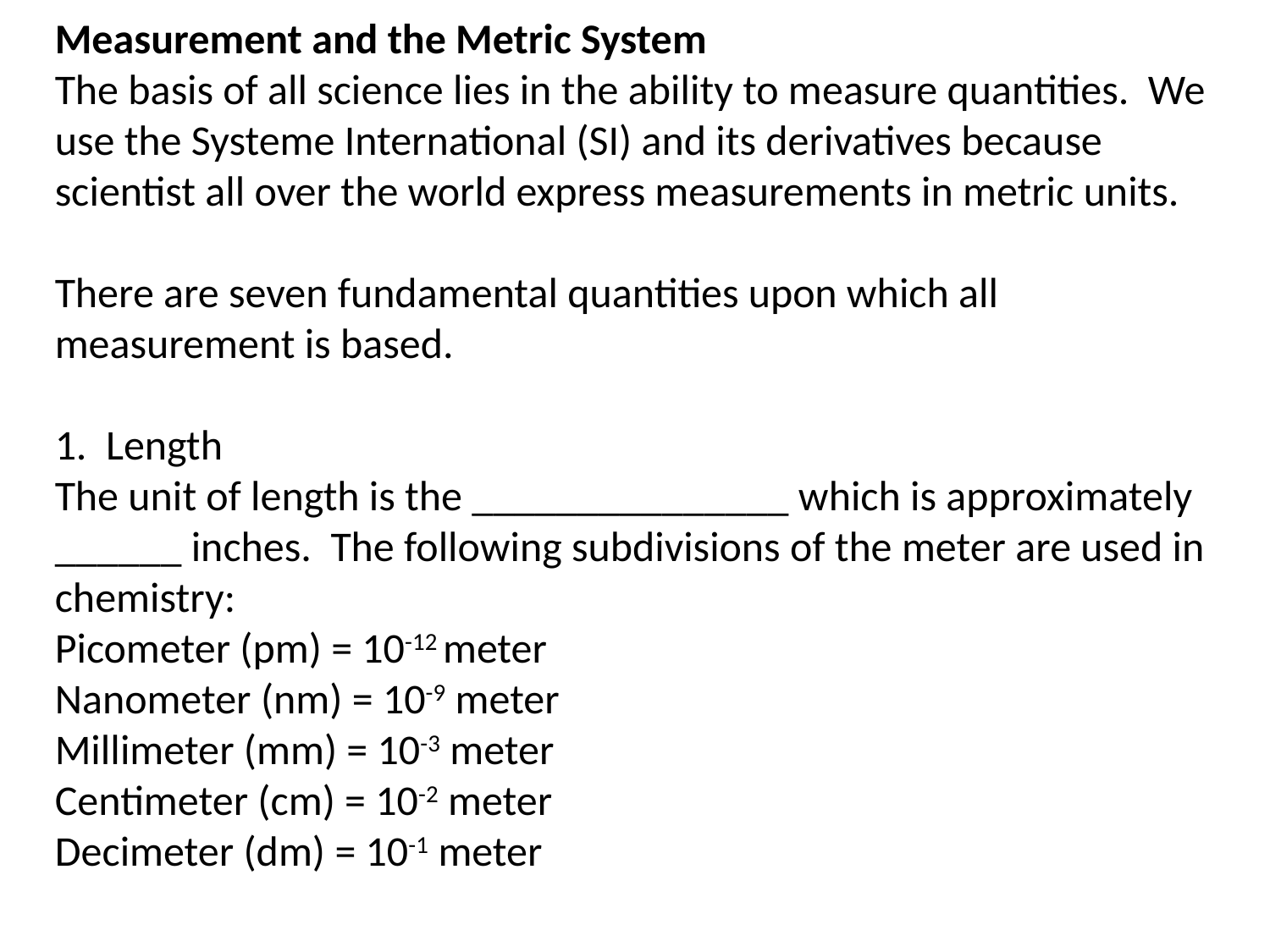

Measurement and the Metric System
The basis of all science lies in the ability to measure quantities.  We use the Systeme International (SI) and its derivatives because scientist all over the world express measurements in metric units.

There are seven fundamental quantities upon which all measurement is based.

1.  Length
The unit of length is the _______________ which is approximately ______ inches.  The following subdivisions of the meter are used in chemistry:
Picometer (pm) = 10-12 meter
Nanometer (nm) = 10-9 meter
Millimeter (mm) = 10-3 meter
Centimeter (cm) = 10-2 meter
Decimeter (dm) = 10-1 meter